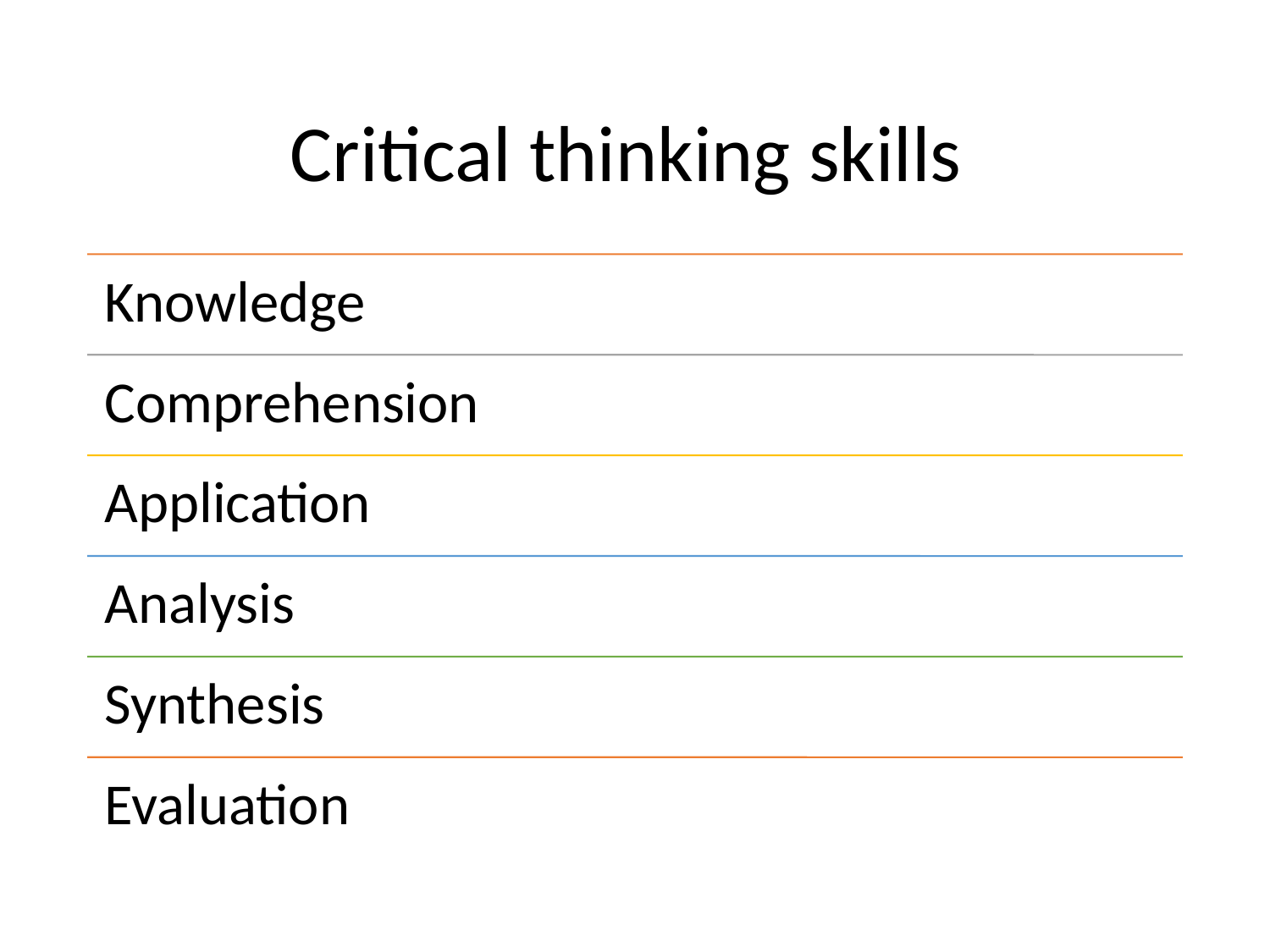

# Critical thinking skills
Knowledge
Comprehension
Application
Analysis
Synthesis
Evaluation